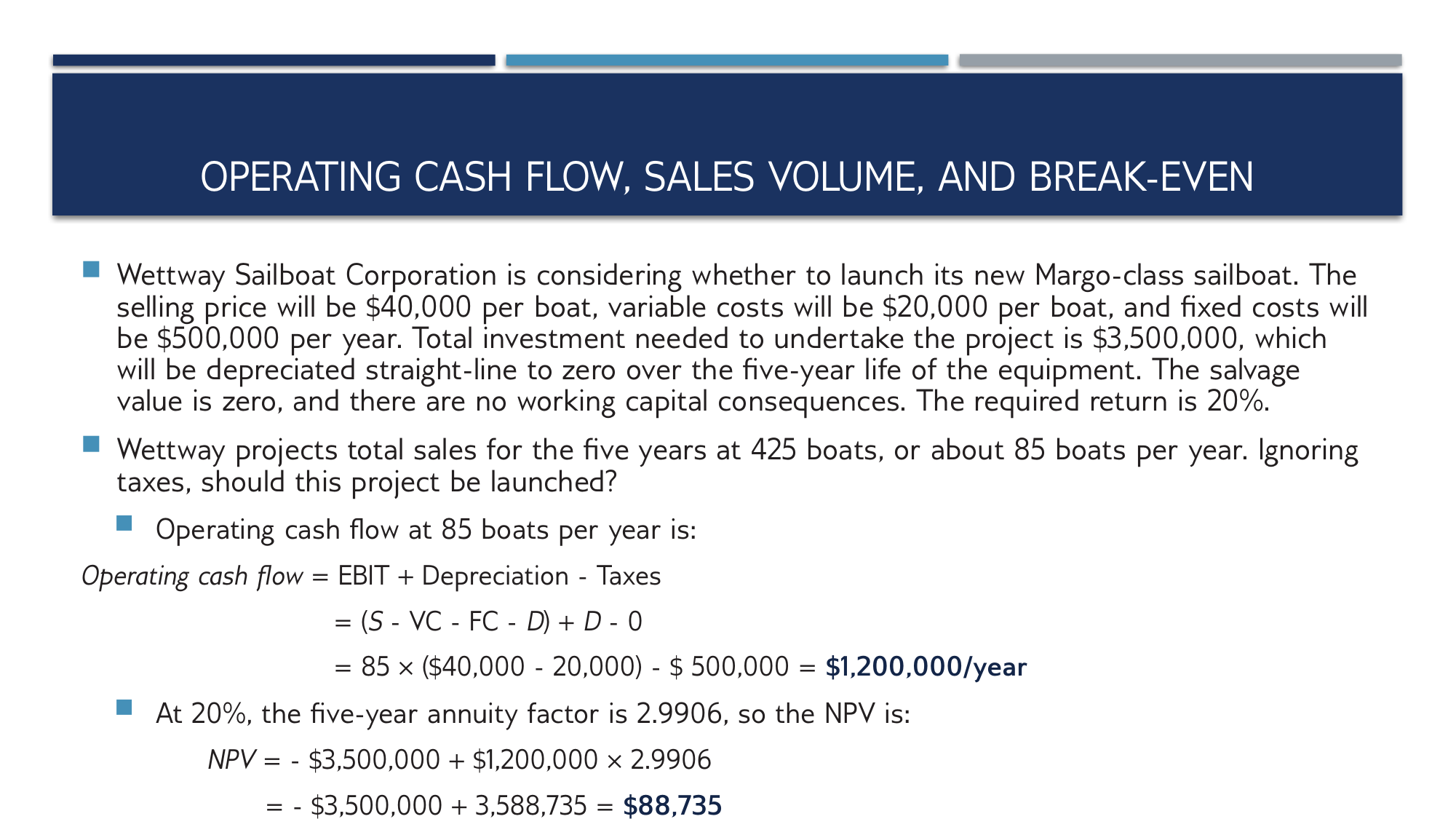

# Operating cash flow, sales volume, and break-even
Wettway Sailboat Corporation is considering whether to launch its new Margo-class sailboat. The selling price will be $40,000 per boat, variable costs will be $20,000 per boat, and fixed costs will be $500,000 per year. Total investment needed to undertake the project is $3,500,000, which will be depreciated straight-line to zero over the five-year life of the equipment. The salvage value is zero, and there are no working capital consequences. The required return is 20%.
Wettway projects total sales for the five years at 425 boats, or about 85 boats per year. Ignoring taxes, should this project be launched?
Operating cash flow at 85 boats per year is:
Operating cash flow = EBIT + Depreciation − Taxes
= (S − VC − FC − D) + D − 0
= 85 × ($40,000 − 20,000) − $ 500,000 = $1,200,000/year
At 20%, the five-year annuity factor is 2.9906, so the NPV is:
NPV = − $3,500,000 + $1,200,000 × 2.9906
= − $3,500,000 + 3,588,735 = $88,735